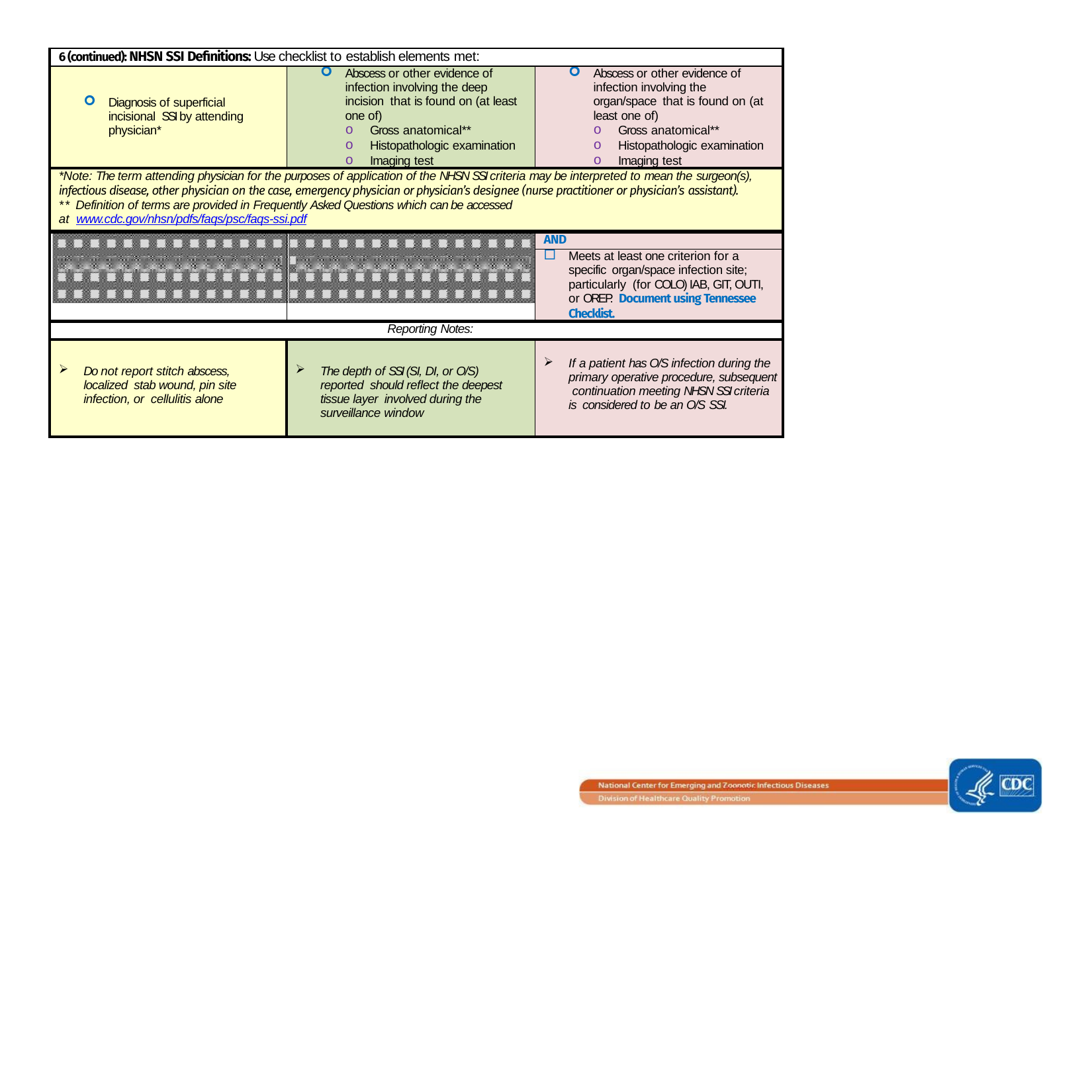

| 6 (continued): NHSN SSI Definitions: Use checklist to establish elements met: |  |  |
| --- | --- | --- |
| Diagnosis of superficial incisional SSI by attending physician\* | Abscess or other evidence of infection involving the deep incision that is found on (at least one of) Gross anatomical\*\* Histopathologic examination Imaging test | Abscess or other evidence of infection involving the organ/space that is found on (at least one of) Gross anatomical\*\* Histopathologic examination Imaging test |
| \*Note: The term attending physician for the purposes of application of the NHSN SSI criteria may be interpreted to mean the surgeon(s), infectious disease, other physician on the case, emergency physician or physician’s designee (nurse practitioner or physician’s assistant). \*\* Definition of terms are provided in Frequently Asked Questions which can be accessed at www.cdc.gov/nhsn/pdfs/faqs/psc/faqs-ssi.pdf |  |  |
|  |  | AND |
|  |  | Meets at least one criterion for a specific organ/space infection site; particularly (for COLO) IAB, GIT, OUTI, or OREP. Document using Tennessee Checklist. |
| Reporting Notes: |  |  |
| Do not report stitch abscess, localized stab wound, pin site infection, or cellulitis alone | The depth of SSI (SI, DI, or O/S) reported should reflect the deepest tissue layer involved during the surveillance window | If a patient has O/S infection during the primary operative procedure, subsequent continuation meeting NHSN SSI criteria is considered to be an O/S SSI. |